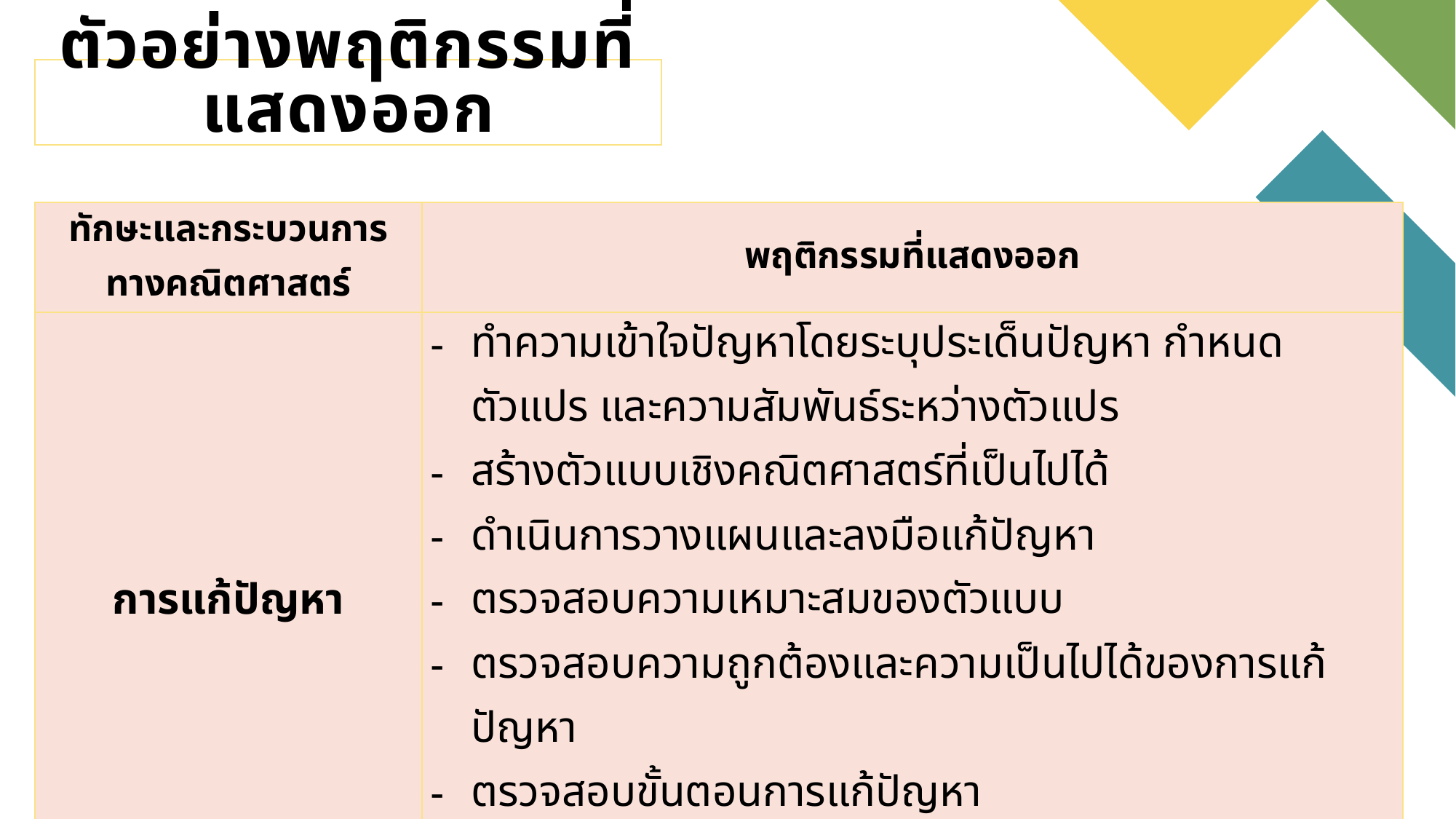

# ตัวอย่างพฤติกรรมที่แสดงออก
| ทักษะและกระบวนการทางคณิตศาสตร์ | พฤติกรรมที่แสดงออก |
| --- | --- |
| การแก้ปัญหา | ทำความเข้าใจปัญหาโดยระบุประเด็นปัญหา กำหนดตัวแปร และความสัมพันธ์ระหว่างตัวแปร สร้างตัวแบบเชิงคณิตศาสตร์ที่เป็นไปได้ ดำเนินการวางแผนและลงมือแก้ปัญหา ตรวจสอบความเหมาะสมของตัวแบบ ตรวจสอบความถูกต้องและความเป็นไปได้ของการแก้ปัญหา ตรวจสอบขั้นตอนการแก้ปัญหา ตรวจสอบความถูกต้องและสมเหตุสมผลของคำตอบ |